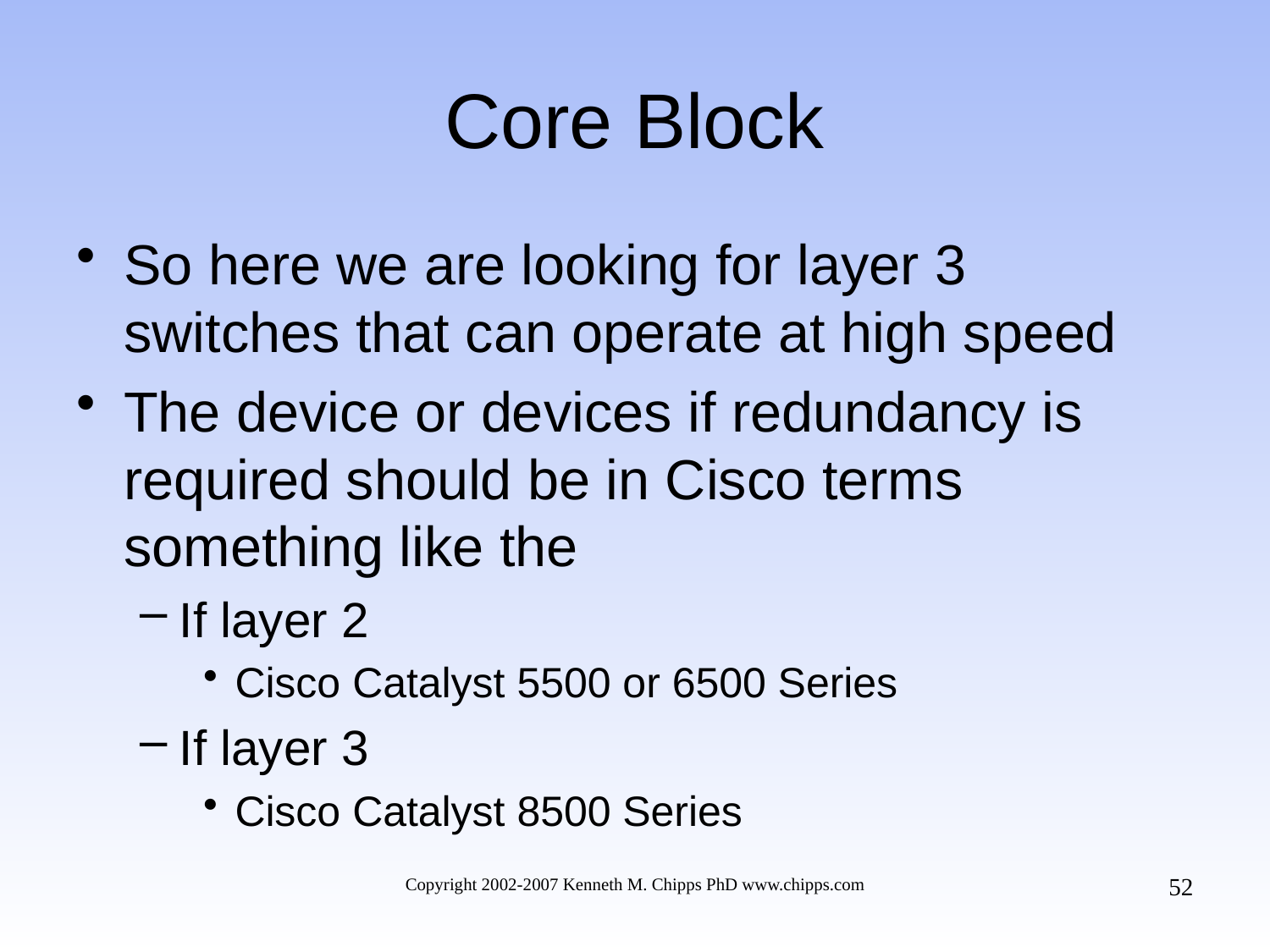

# Core Block
So here we are looking for layer 3 switches that can operate at high speed
The device or devices if redundancy is required should be in Cisco terms something like the
If layer 2
Cisco Catalyst 5500 or 6500 Series
If layer 3
Cisco Catalyst 8500 Series
52
Copyright 2002-2007 Kenneth M. Chipps PhD www.chipps.com